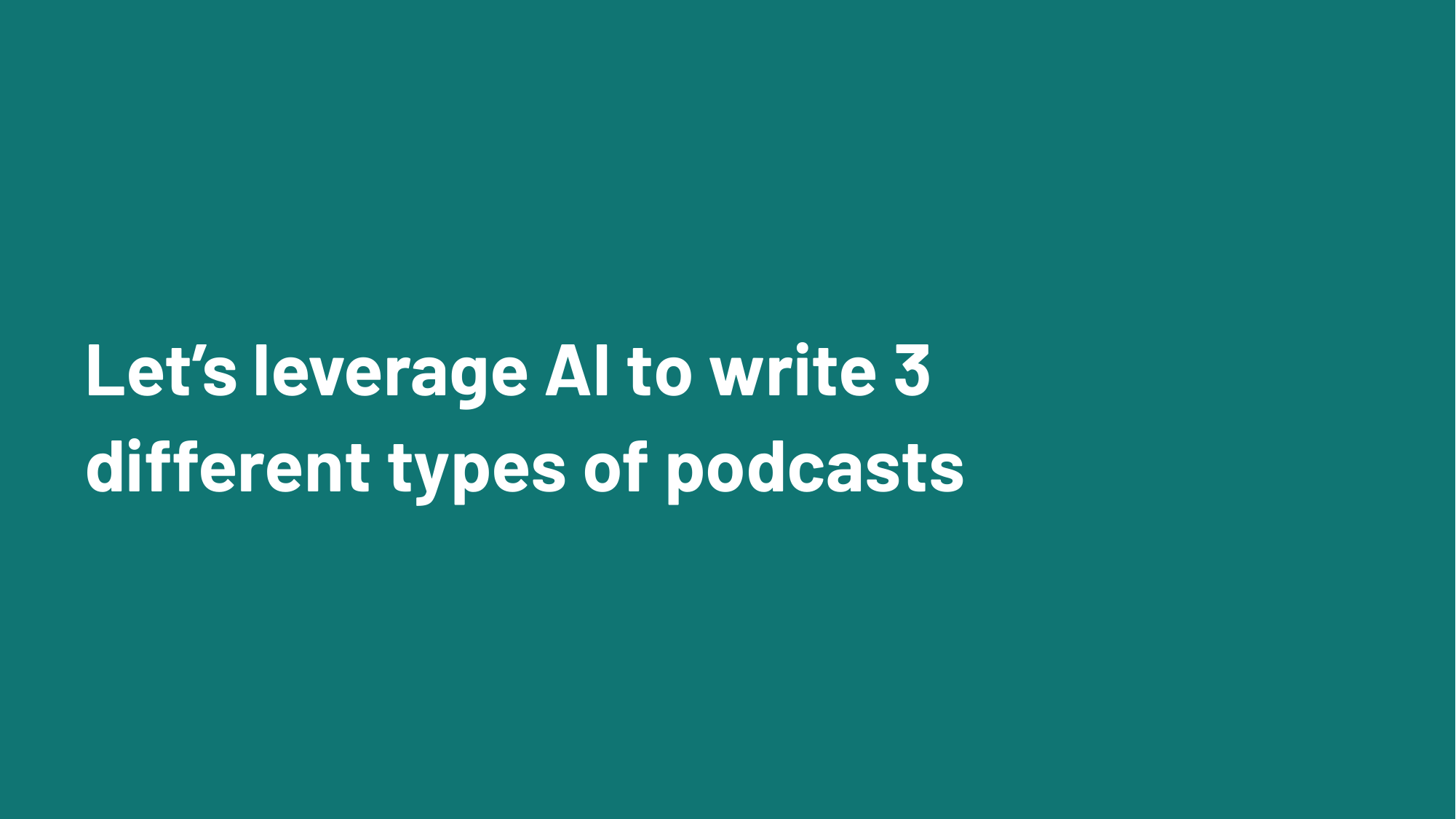

Let’s leverage AI to write 3 different types of podcasts